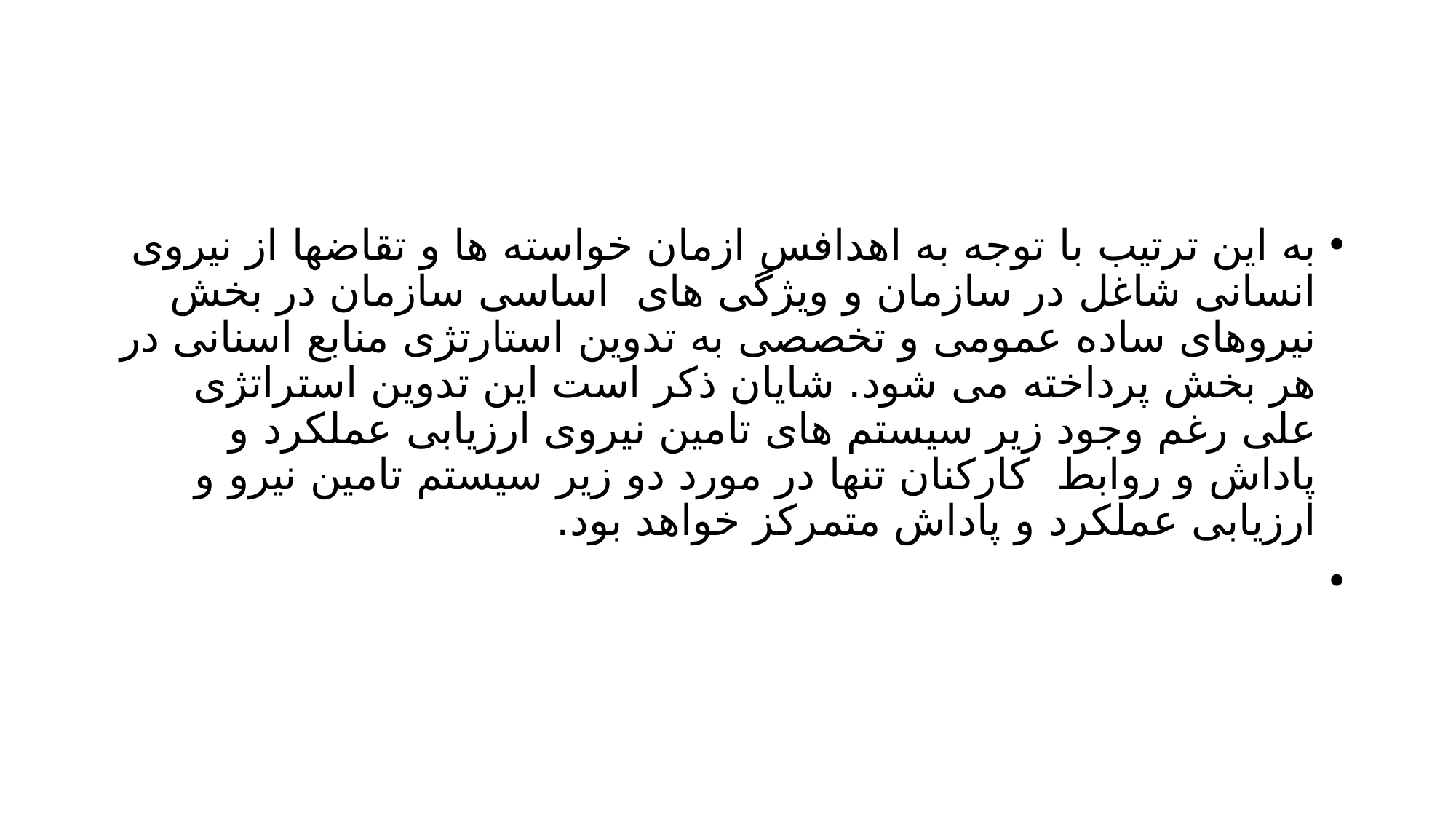

#
به این ترتیب با توجه به اهدافس ازمان خواسته ها و تقاضها از نیروی انسانی شاغل در سازمان و ویژگی های  اساسی سازمان در بخش نیروهای ساده عمومی و تخصصی به تدوین استارتژی منابع اسنانی در هر بخش پرداخته می شود. شایان ذکر است این تدوین استراتژی علی رغم وجود زیر سیستم های تامین نیروی ارزیابی عملکرد و پاداش و روابط  کارکنان تنها در مورد دو زیر سیستم تامین نیرو و ارزیابی عملکرد و پاداش متمرکز خواهد بود.